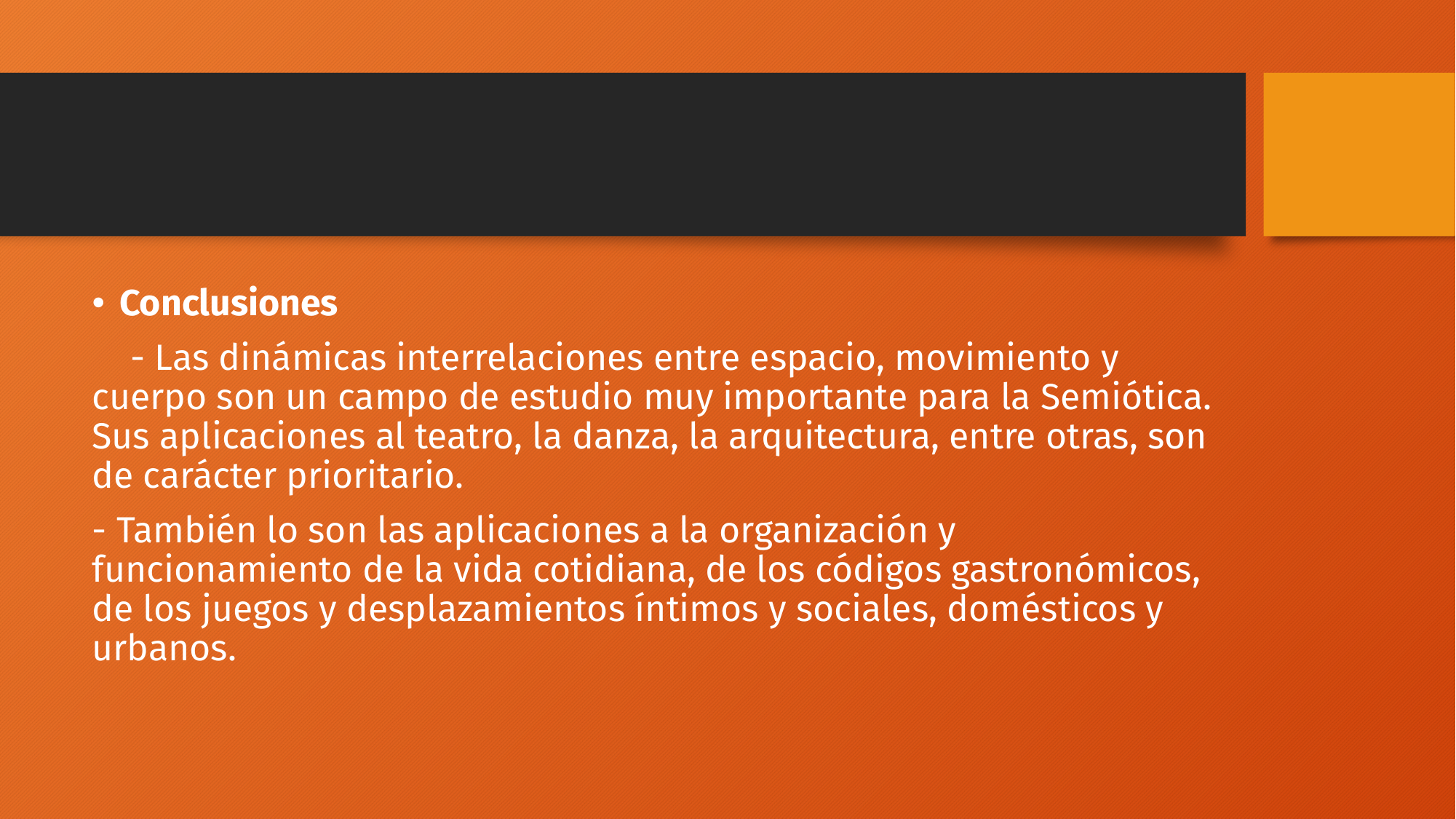

#
Conclusiones
    - Las dinámicas interrelaciones entre espacio, movimiento y cuerpo son un campo de estudio muy importante para la Semiótica. Sus aplicaciones al teatro, la danza, la arquitectura, entre otras, son de carácter prioritario.
- También lo son las aplicaciones a la organización y funcionamiento de la vida cotidiana, de los códigos gastronómicos, de los juegos y desplazamientos íntimos y sociales, domésticos y urbanos.